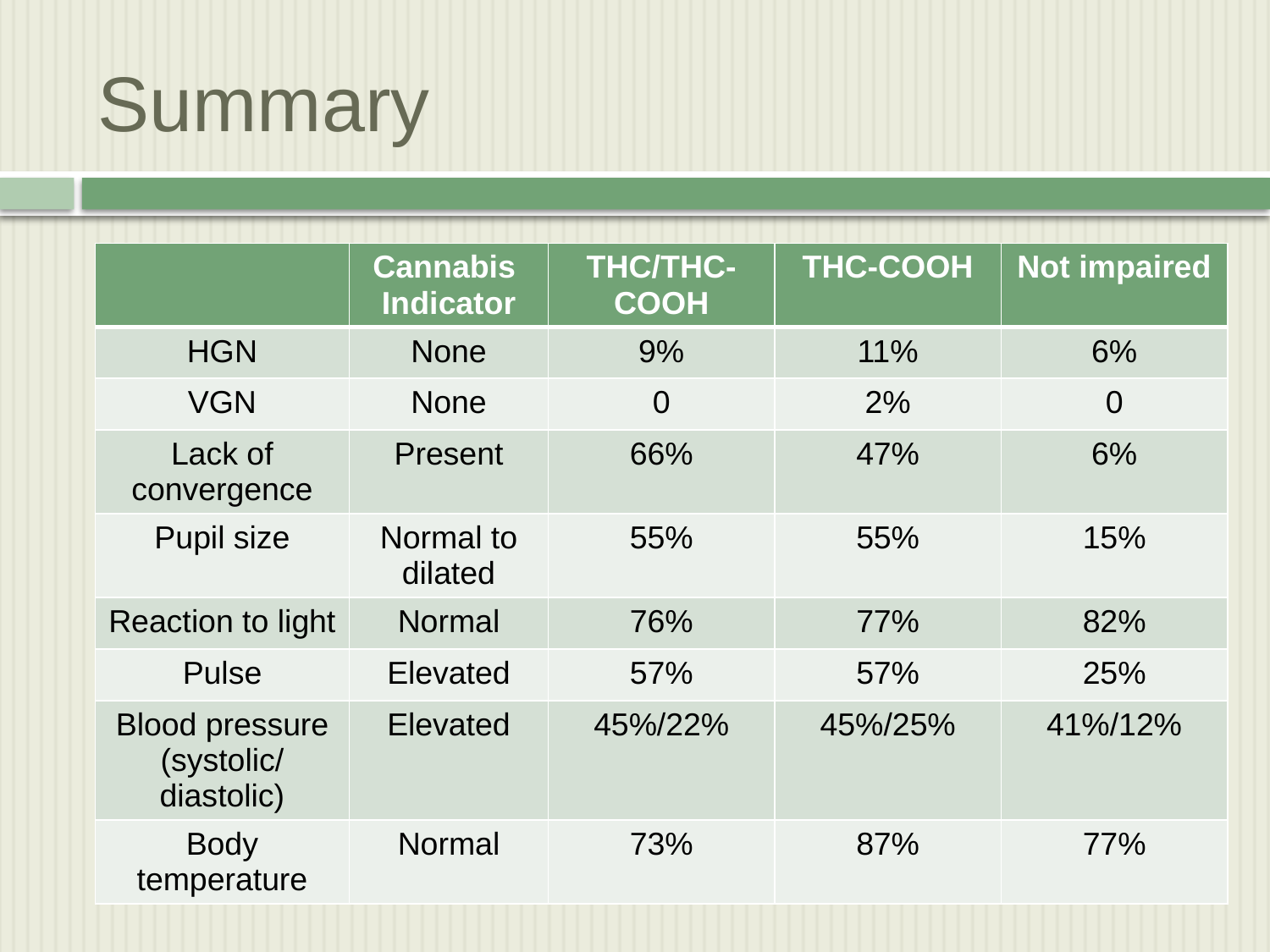

# Summary
|  | Cannabis Indicator | THC/THC-COOH | THC-COOH | Not impaired |
| --- | --- | --- | --- | --- |
| HGN | None | 9% | 11% | 6% |
| VGN | None | 0 | 2% | 0 |
| Lack of convergence | Present | 66% | 47% | 6% |
| Pupil size | Normal to dilated | 55% | 55% | 15% |
| Reaction to light | Normal | 76% | 77% | 82% |
| Pulse | Elevated | 57% | 57% | 25% |
| Blood pressure (systolic/diastolic) | Elevated | 45%/22% | 45%/25% | 41%/12% |
| Body temperature | Normal | 73% | 87% | 77% |